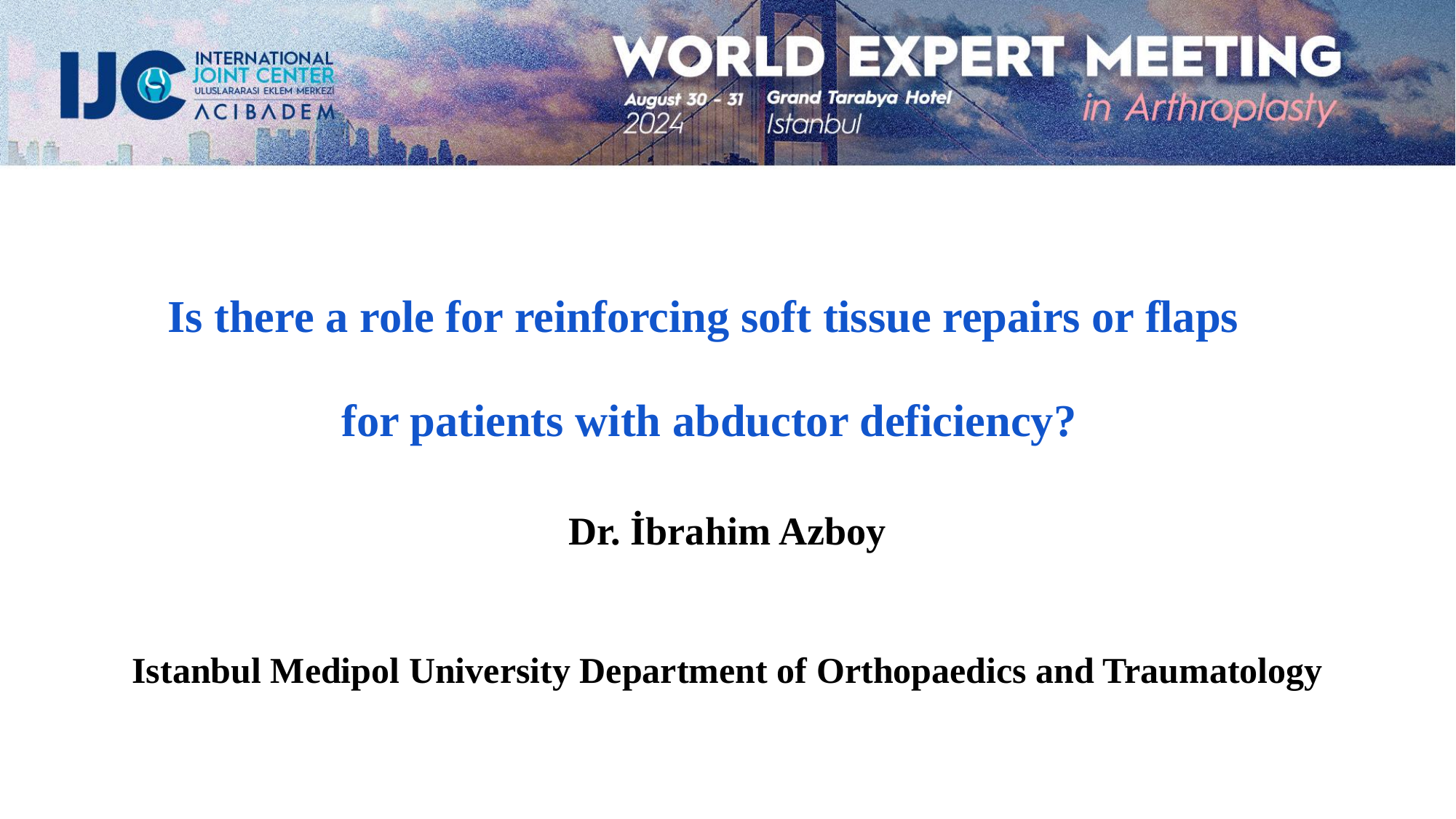

Is there a role for reinforcing soft tissue repairs or flaps
for patients with abductor deficiency?

Dr. İbrahim Azboy
Istanbul Medipol University Department of Orthopaedics and Traumatology